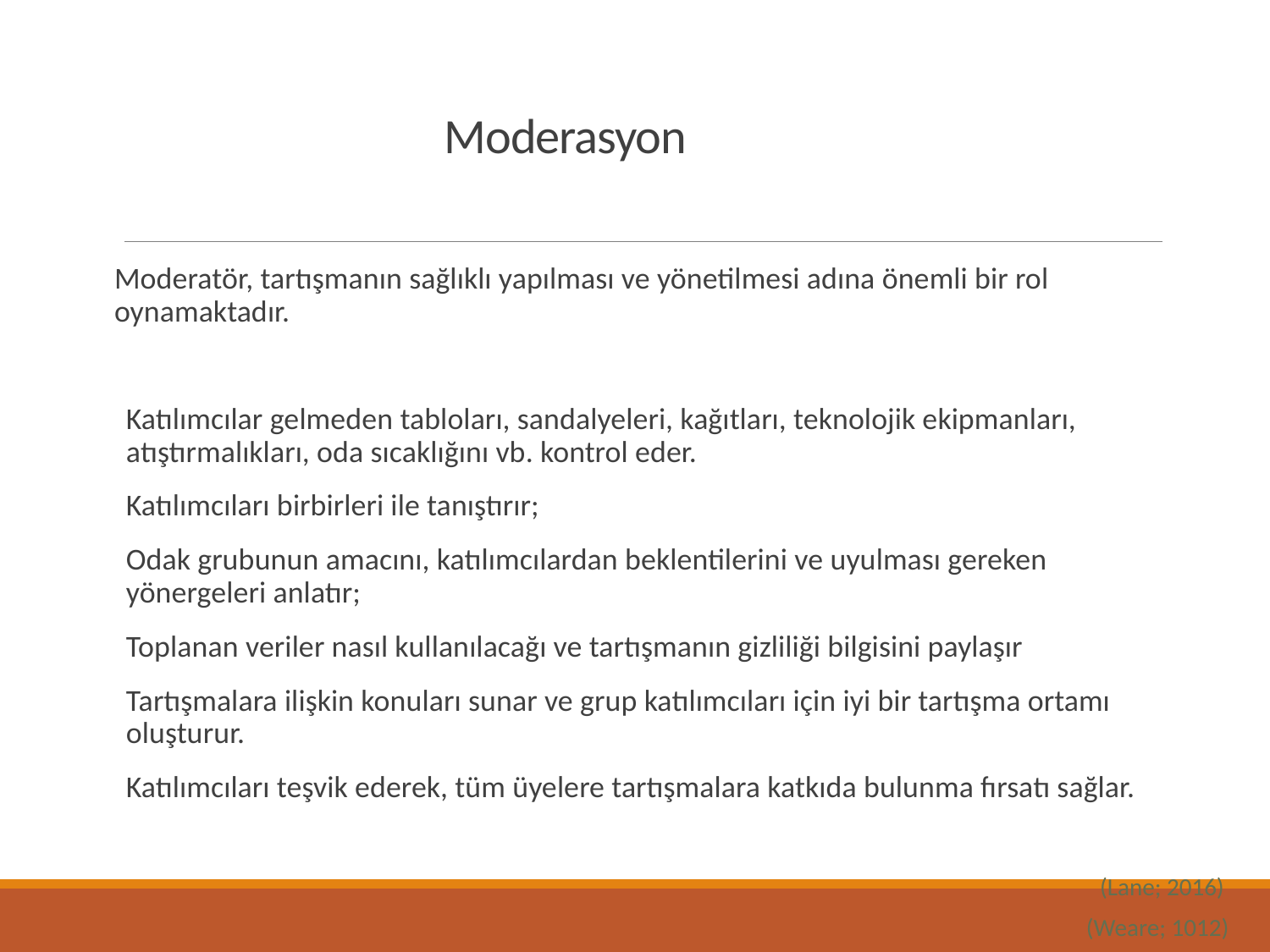

# Moderasyon
Moderatör, tartışmanın sağlıklı yapılması ve yönetilmesi adına önemli bir rol oynamaktadır.

Katılımcılar gelmeden tabloları, sandalyeleri, kağıtları, teknolojik ekipmanları, atıştırmalıkları, oda sıcaklığını vb. kontrol eder.
Katılımcıları birbirleri ile tanıştırır;
Odak grubunun amacını, katılımcılardan beklentilerini ve uyulması gereken yönergeleri anlatır;
Toplanan veriler nasıl kullanılacağı ve tartışmanın gizliliği bilgisini paylaşır
Tartışmalara ilişkin konuları sunar ve grup katılımcıları için iyi bir tartışma ortamı oluşturur.
Katılımcıları teşvik ederek, tüm üyelere tartışmalara katkıda bulunma fırsatı sağlar.
(Lane; 2016)
(Weare; 1012)